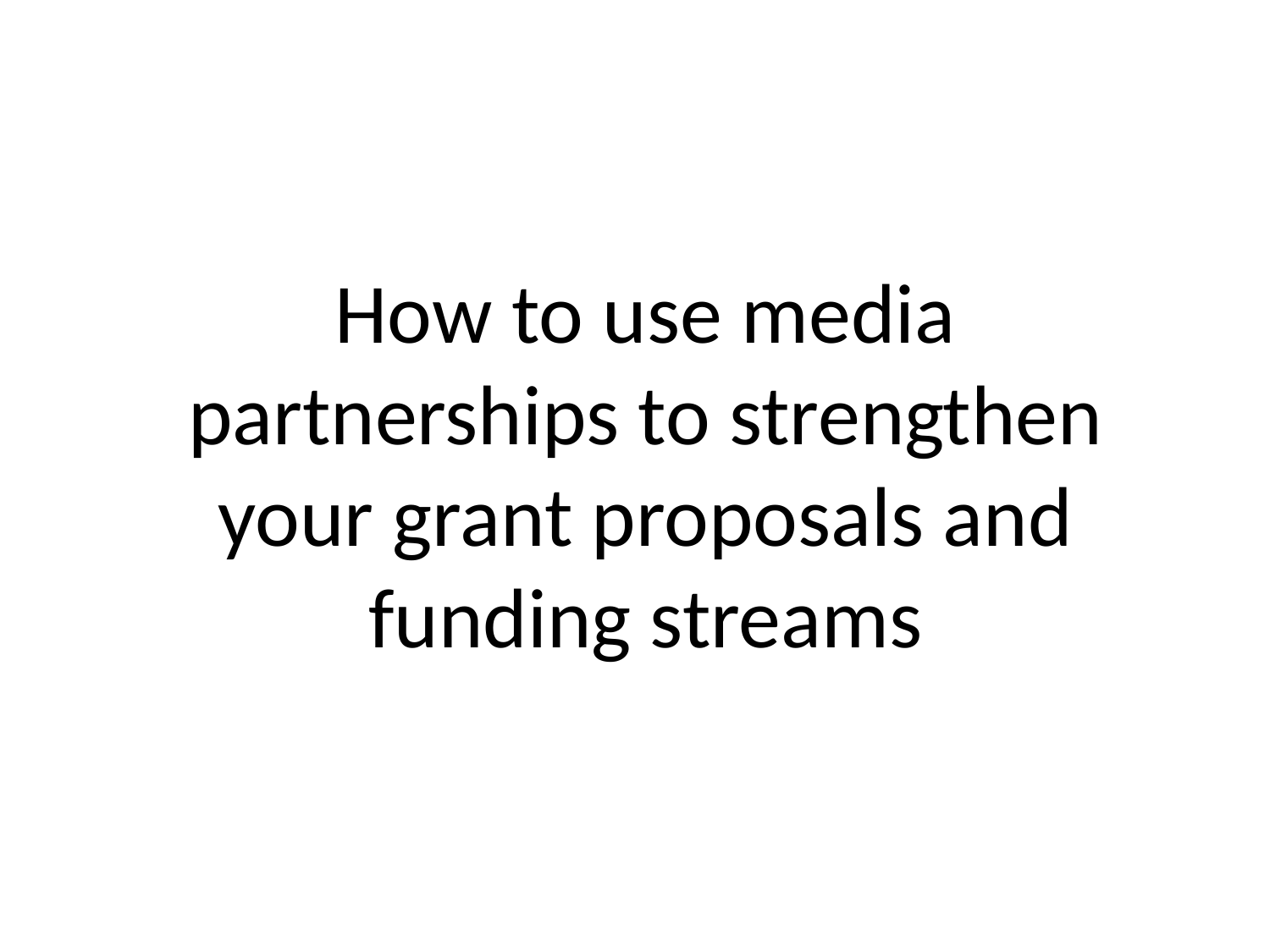

# How to use media partnerships to strengthen your grant proposals and funding streams